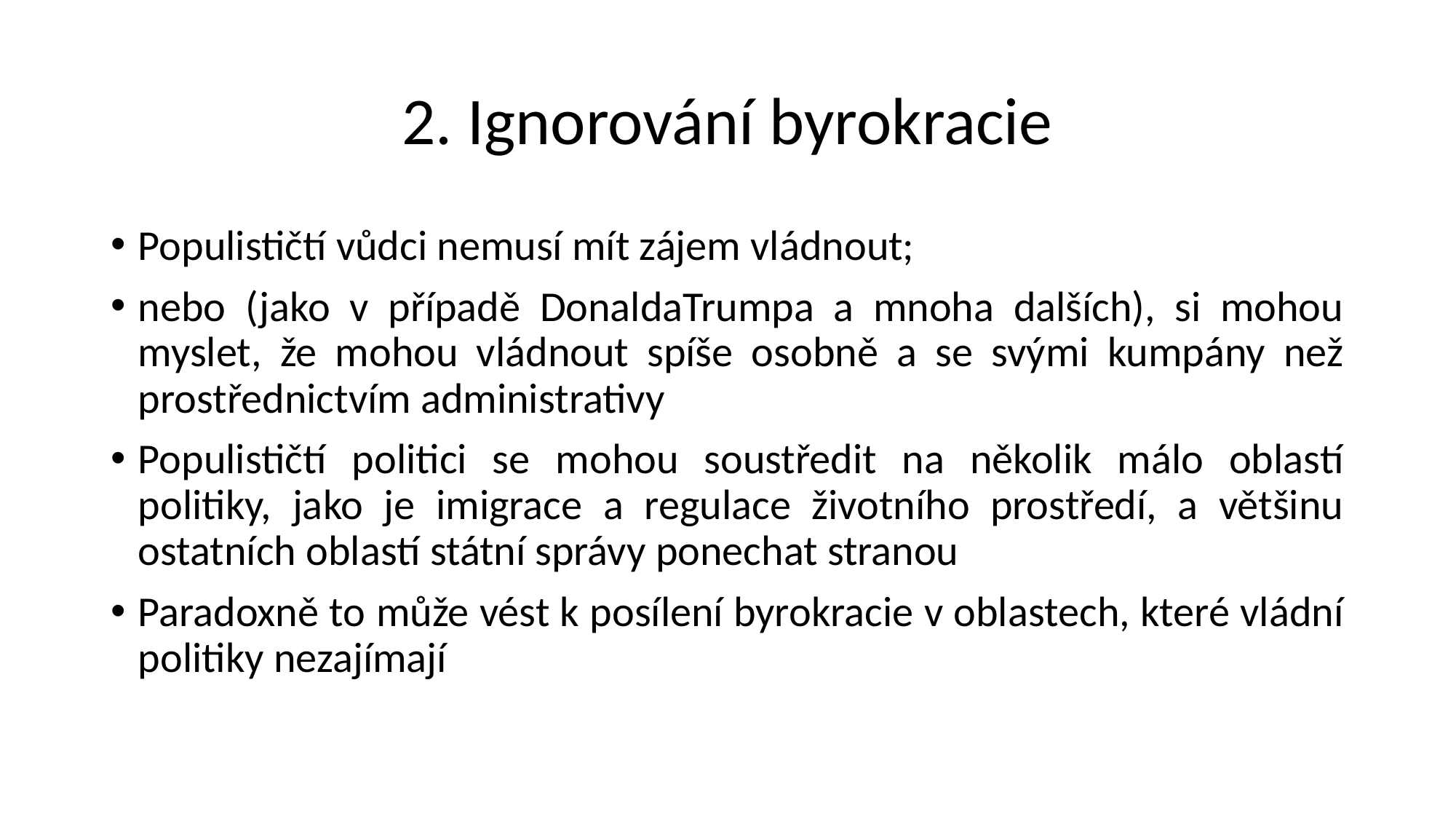

# 2. Ignorování byrokracie
Populističtí vůdci nemusí mít zájem vládnout;
nebo (jako v případě DonaldaTrumpa a mnoha dalších), si mohou myslet, že mohou vládnout spíše osobně a se svými kumpány než prostřednictvím administrativy
Populističtí politici se mohou soustředit na několik málo oblastí politiky, jako je imigrace a regulace životního prostředí, a většinu ostatních oblastí státní správy ponechat stranou
Paradoxně to může vést k posílení byrokracie v oblastech, které vládní politiky nezajímají